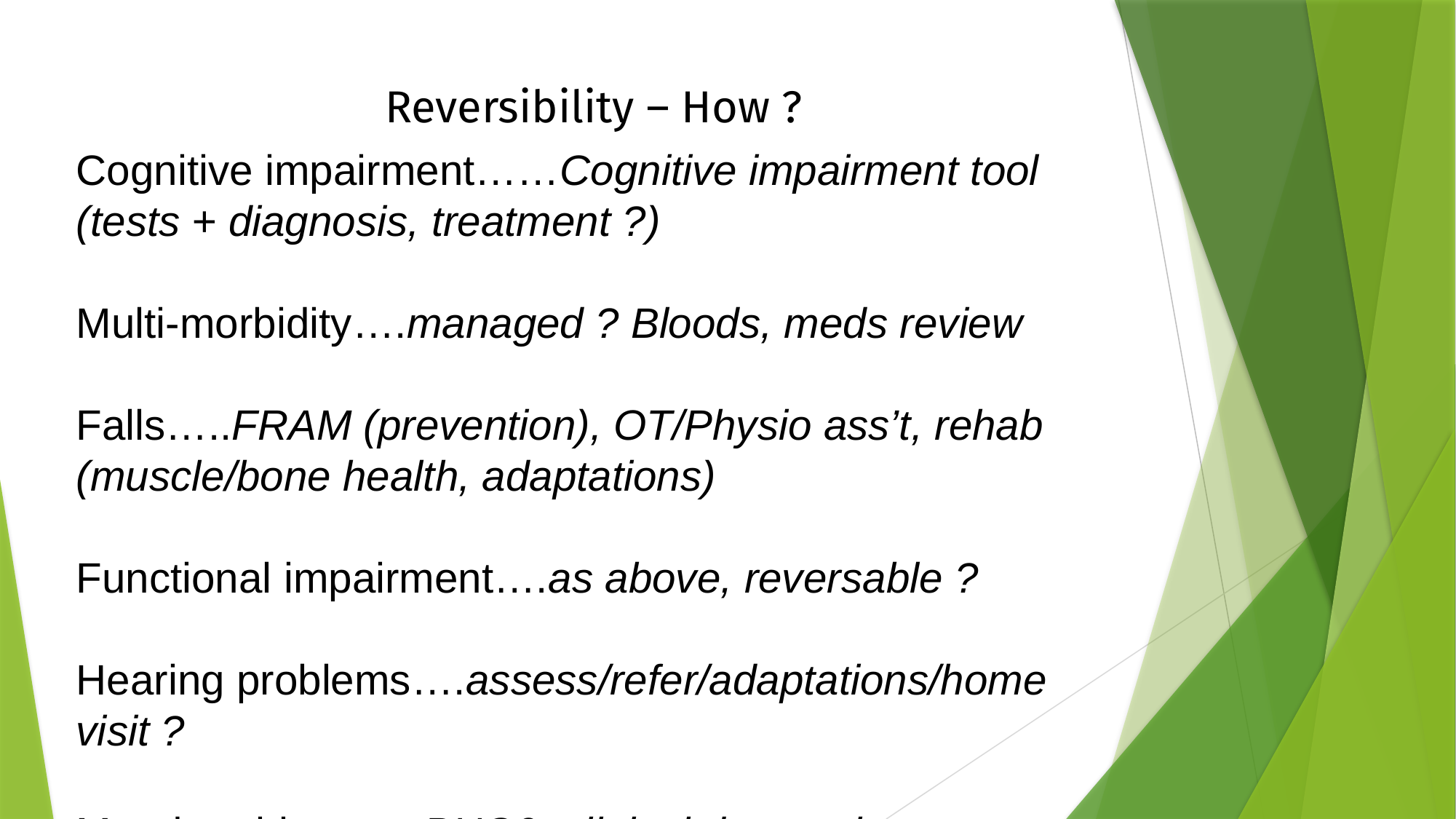

# Reversibility – How ?
Cognitive impairment……Cognitive impairment tool (tests + diagnosis, treatment ?)
Multi-morbidity….managed ? Bloods, meds review
Falls…..FRAM (prevention), OT/Physio ass’t, rehab (muscle/bone health, adaptations)
Functional impairment….as above, reversable ?
Hearing problems….assess/refer/adaptations/home visit ?
Mood problems… PHQ9, clinical depression